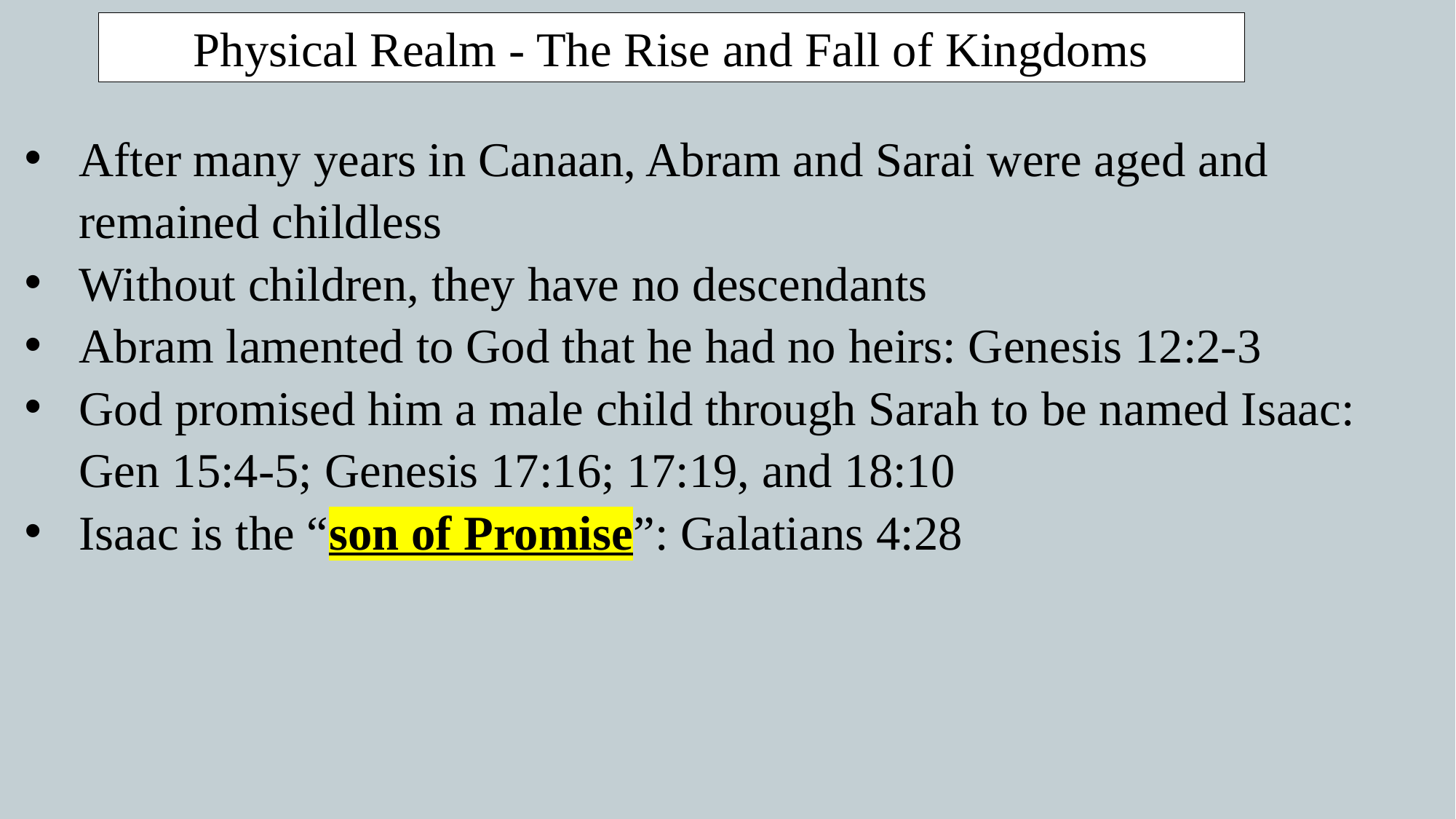

Physical Realm - The Rise and Fall of Kingdoms
After many years in Canaan, Abram and Sarai were aged and remained childless
Without children, they have no descendants
Abram lamented to God that he had no heirs: Genesis 12:2-3
God promised him a male child through Sarah to be named Isaac: Gen 15:4-5; Genesis 17:16; 17:19, and 18:10
Isaac is the “son of Promise”: Galatians 4:28